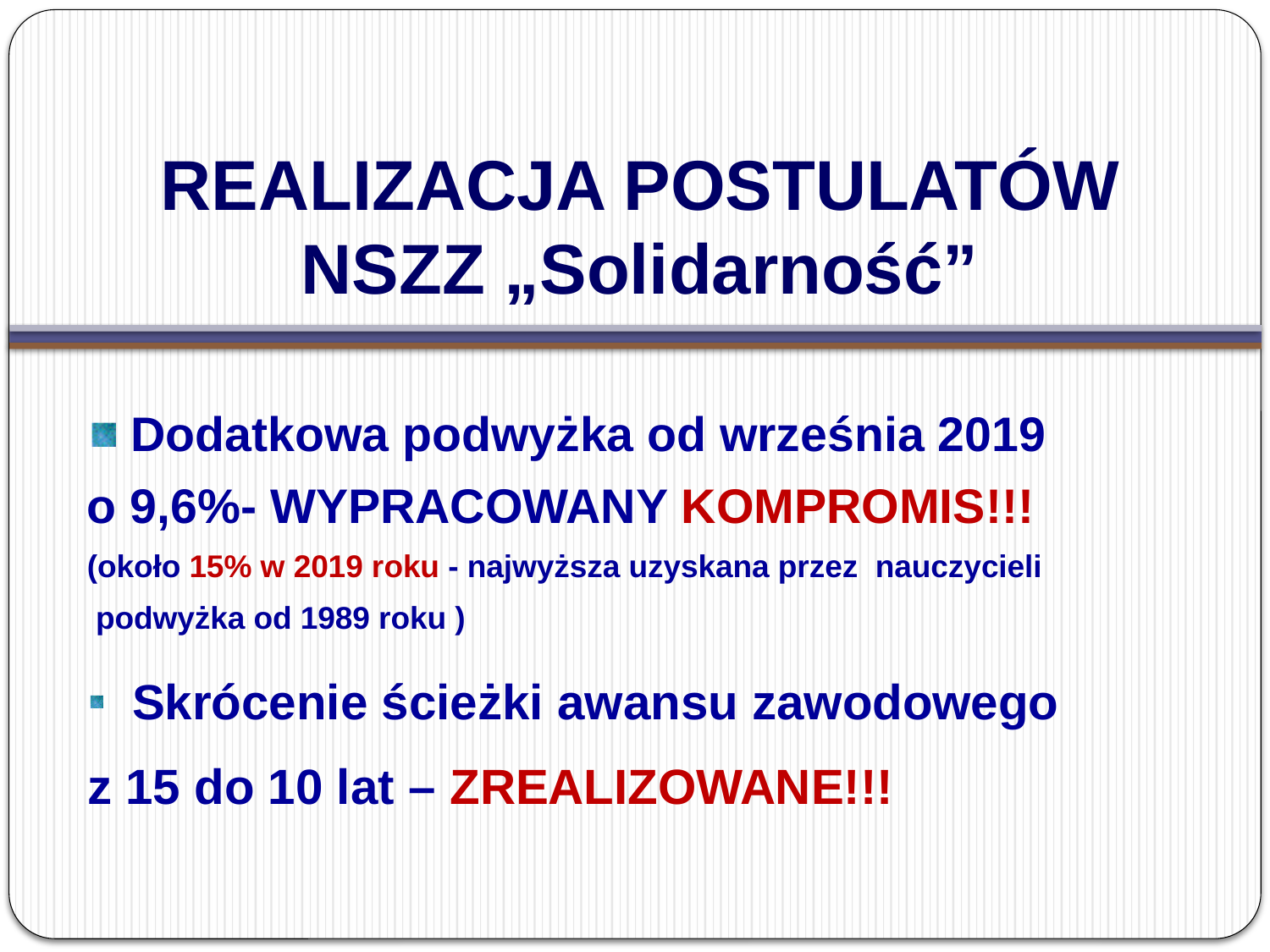

# REALIZACJA POSTULATÓW NSZZ „Solidarność”
Dodatkowa podwyżka od września 2019
o 9,6%- WYPRACOWANY KOMPROMIS!!!
(około 15% w 2019 roku - najwyższa uzyskana przez  nauczycieli
 podwyżka od 1989 roku )

Skrócenie ścieżki awansu zawodowego
z 15 do 10 lat – ZREALIZOWANE!!!